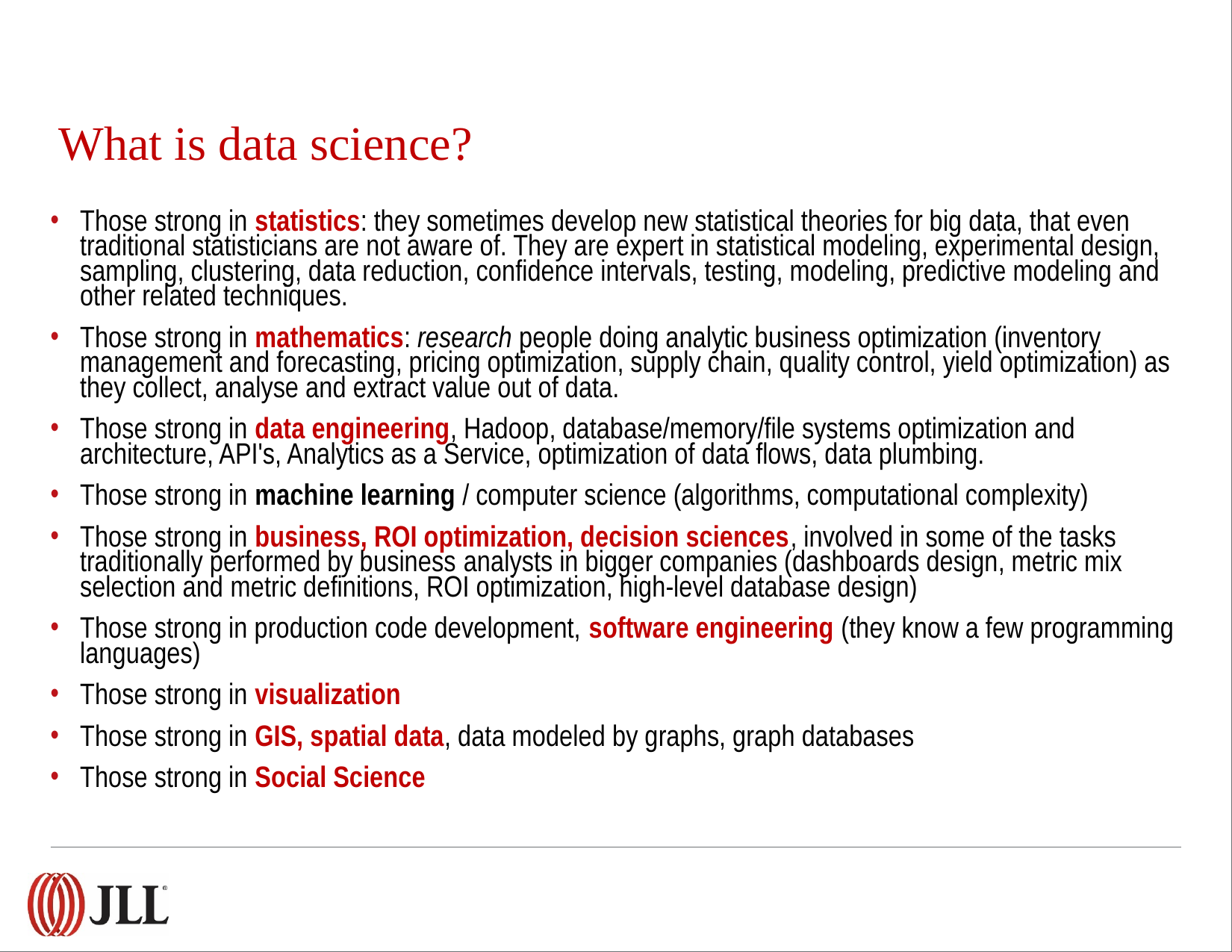

# What is data science?
Those strong in statistics: they sometimes develop new statistical theories for big data, that even traditional statisticians are not aware of. They are expert in statistical modeling, experimental design, sampling, clustering, data reduction, confidence intervals, testing, modeling, predictive modeling and other related techniques.
Those strong in mathematics: research people doing analytic business optimization (inventory management and forecasting, pricing optimization, supply chain, quality control, yield optimization) as they collect, analyse and extract value out of data.
Those strong in data engineering, Hadoop, database/memory/file systems optimization and architecture, API's, Analytics as a Service, optimization of data flows, data plumbing.
Those strong in machine learning / computer science (algorithms, computational complexity)
Those strong in business, ROI optimization, decision sciences, involved in some of the tasks traditionally performed by business analysts in bigger companies (dashboards design, metric mix selection and metric definitions, ROI optimization, high-level database design)
Those strong in production code development, software engineering (they know a few programming languages)
Those strong in visualization
Those strong in GIS, spatial data, data modeled by graphs, graph databases
Those strong in Social Science